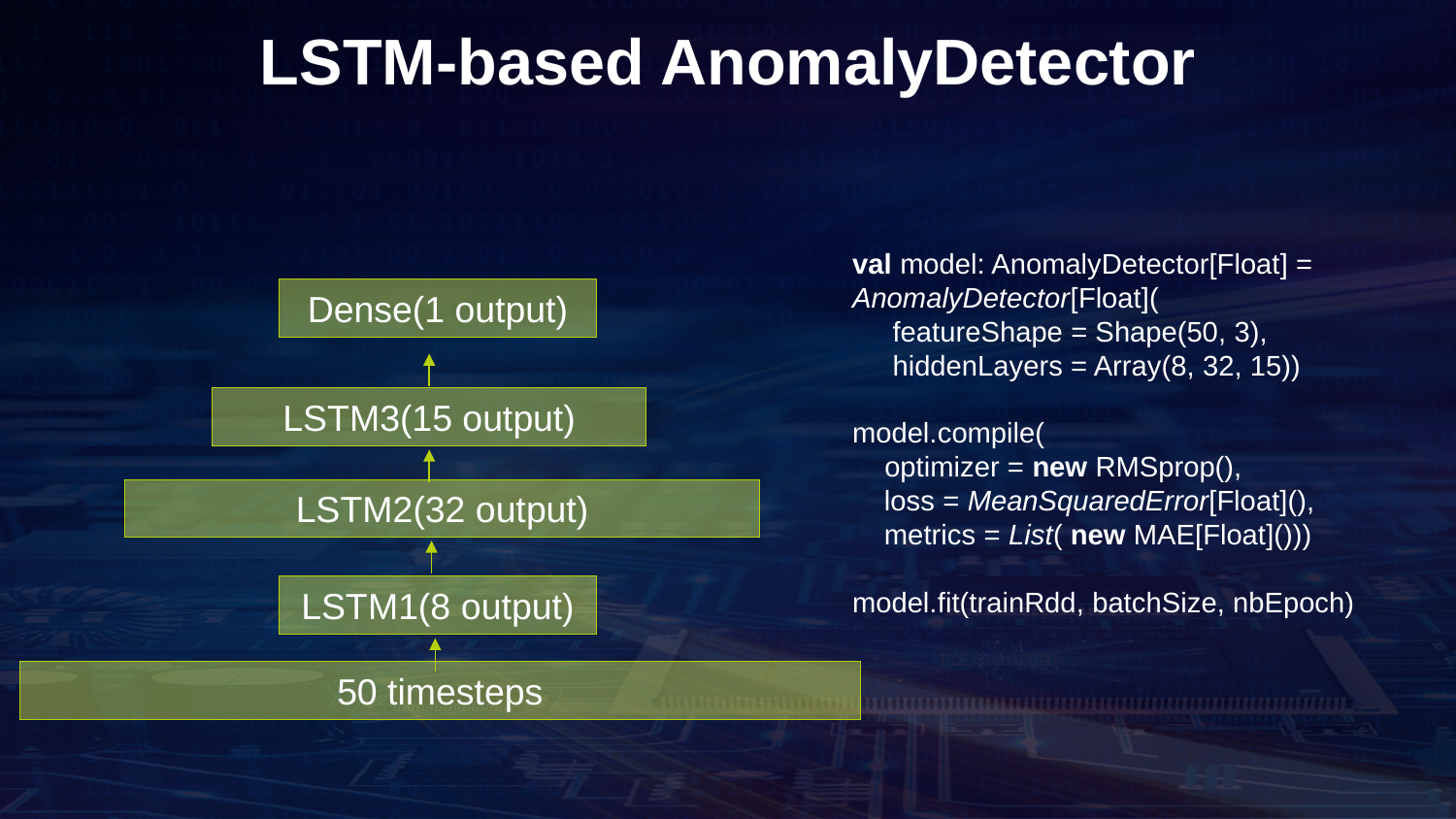

LSTM-based AnomalyDetector
val model: AnomalyDetector[Float] = AnomalyDetector[Float](
     featureShape = Shape(50, 3),
     hiddenLayers = Array(8, 32, 15))
model.compile(
    optimizer = new RMSprop(),
    loss = MeanSquaredError[Float](),
    metrics = List( new MAE[Float]()))
model.fit(trainRdd, batchSize, nbEpoch)

Dense(1 output)
LSTM3(15 output)
LSTM2(32 output)
LSTM1(8 output)
50 timesteps